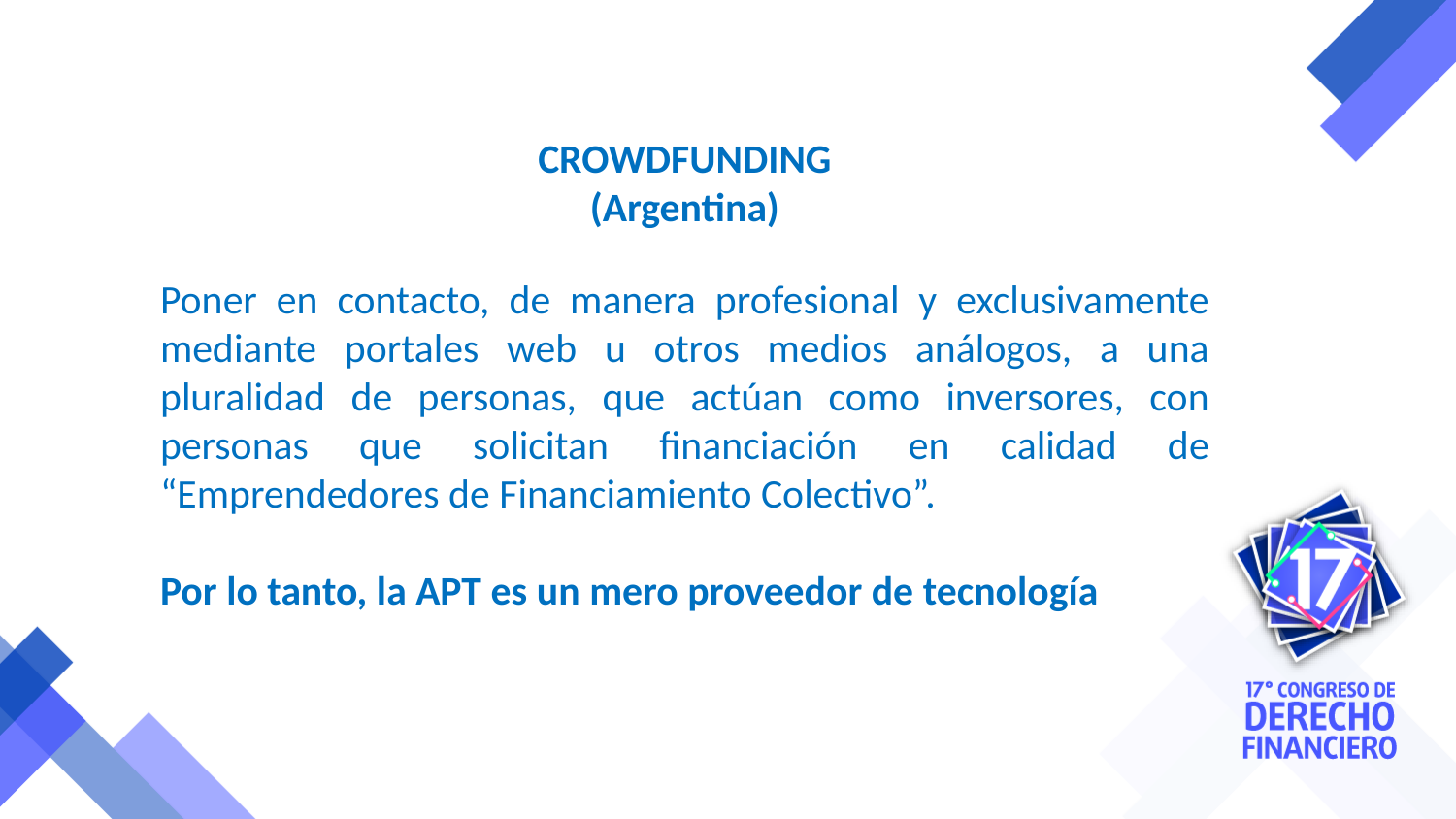

CROWDFUNDING
(Argentina)

Poner en contacto, de manera profesional y exclusivamente mediante portales web u otros medios análogos, a una pluralidad de personas, que actúan como inversores, con personas que solicitan financiación en calidad de “Emprendedores de Financiamiento Colectivo”.

Por lo tanto, la APT es un mero proveedor de tecnología